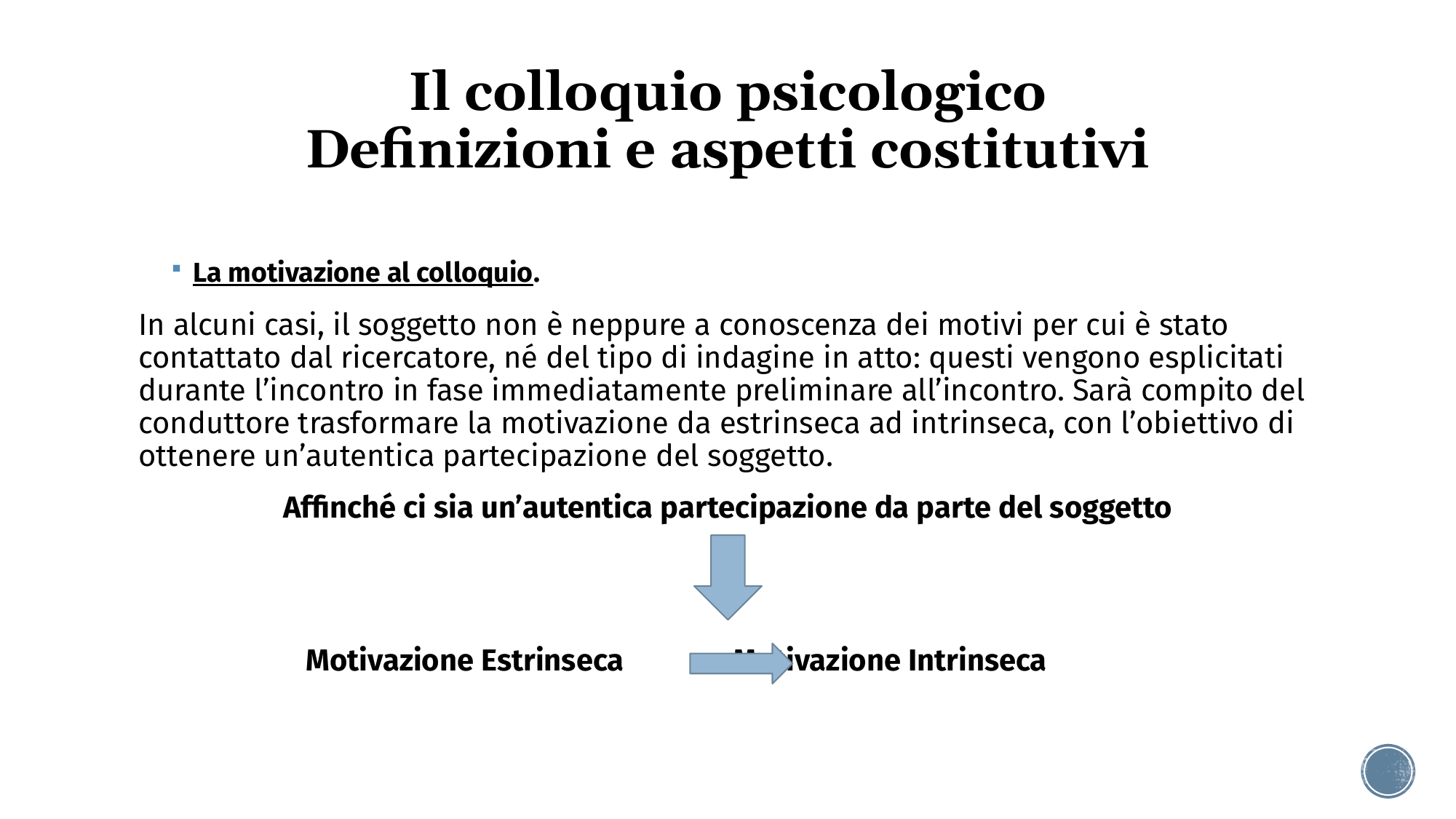

# Il colloquio psicologico Definizioni e aspetti costitutivi
La motivazione al colloquio.
In alcuni casi, il soggetto non è neppure a conoscenza dei motivi per cui è stato contattato dal ricercatore, né del tipo di indagine in atto: questi vengono esplicitati durante l’incontro in fase immediatamente preliminare all’incontro. Sarà compito del conduttore trasformare la motivazione da estrinseca ad intrinseca, con l’obiettivo di ottenere un’autentica partecipazione del soggetto.
Affinché ci sia un’autentica partecipazione da parte del soggetto

                       Motivazione Estrinseca               Motivazione Intrinseca